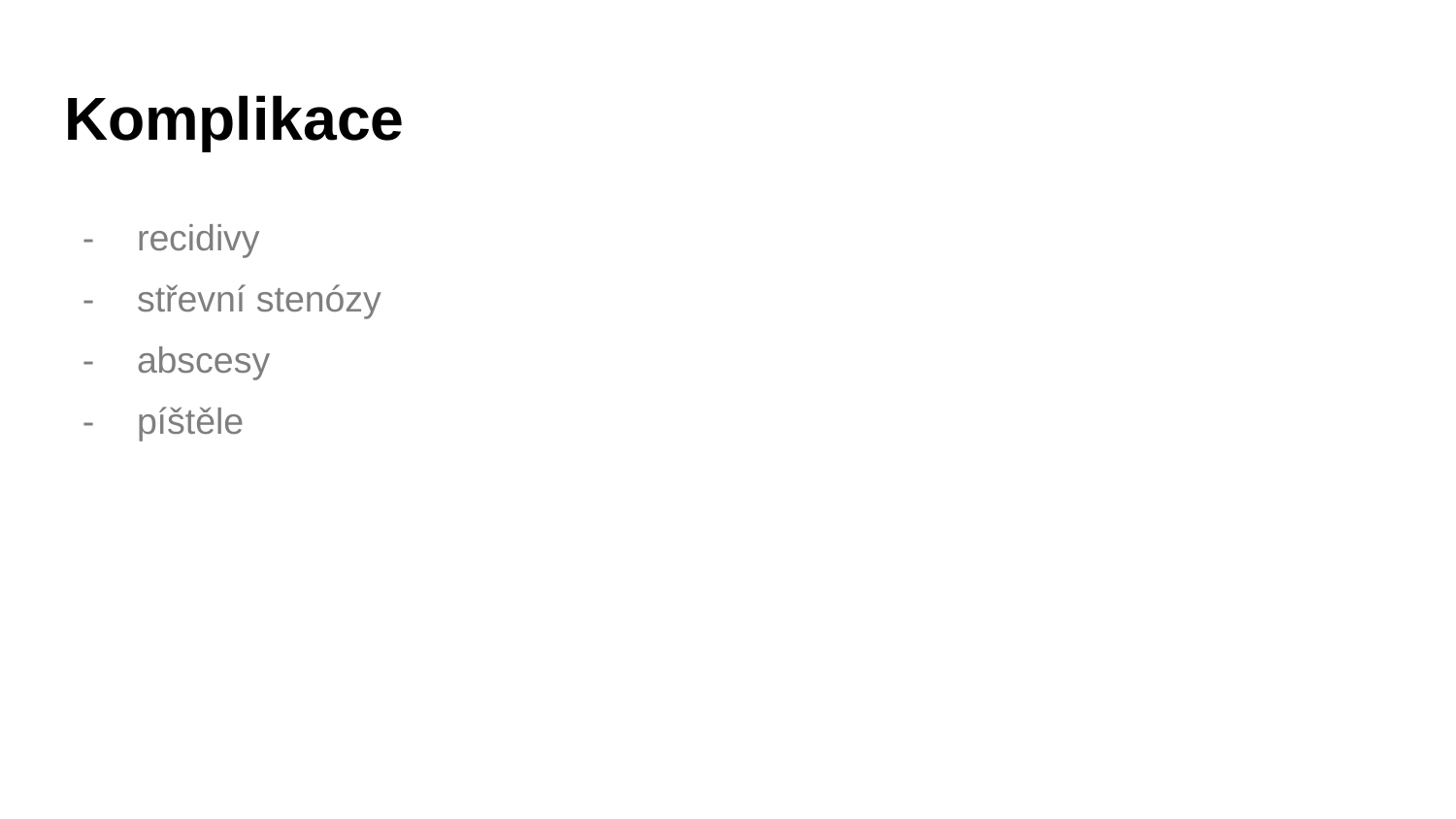

# Komplikace
recidivy
střevní stenózy
abscesy
píštěle